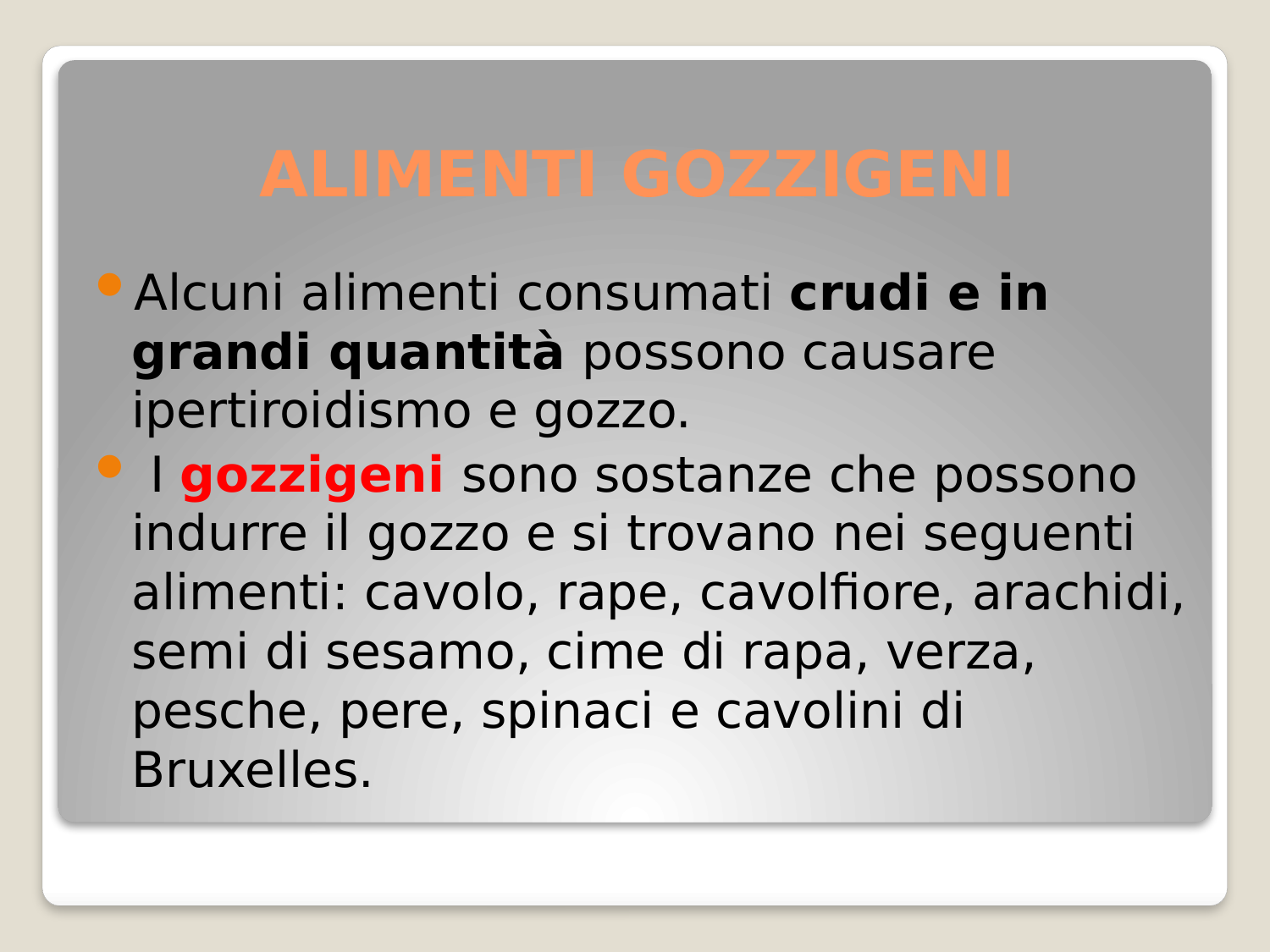

# ALIMENTI GOZZIGENI
Alcuni alimenti consumati crudi e in grandi quantità possono causare ipertiroidismo e gozzo.
 I gozzigeni sono sostanze che possono indurre il gozzo e si trovano nei seguenti alimenti: cavolo, rape, cavolfiore, arachidi, semi di sesamo, cime di rapa, verza, pesche, pere, spinaci e cavolini di Bruxelles.